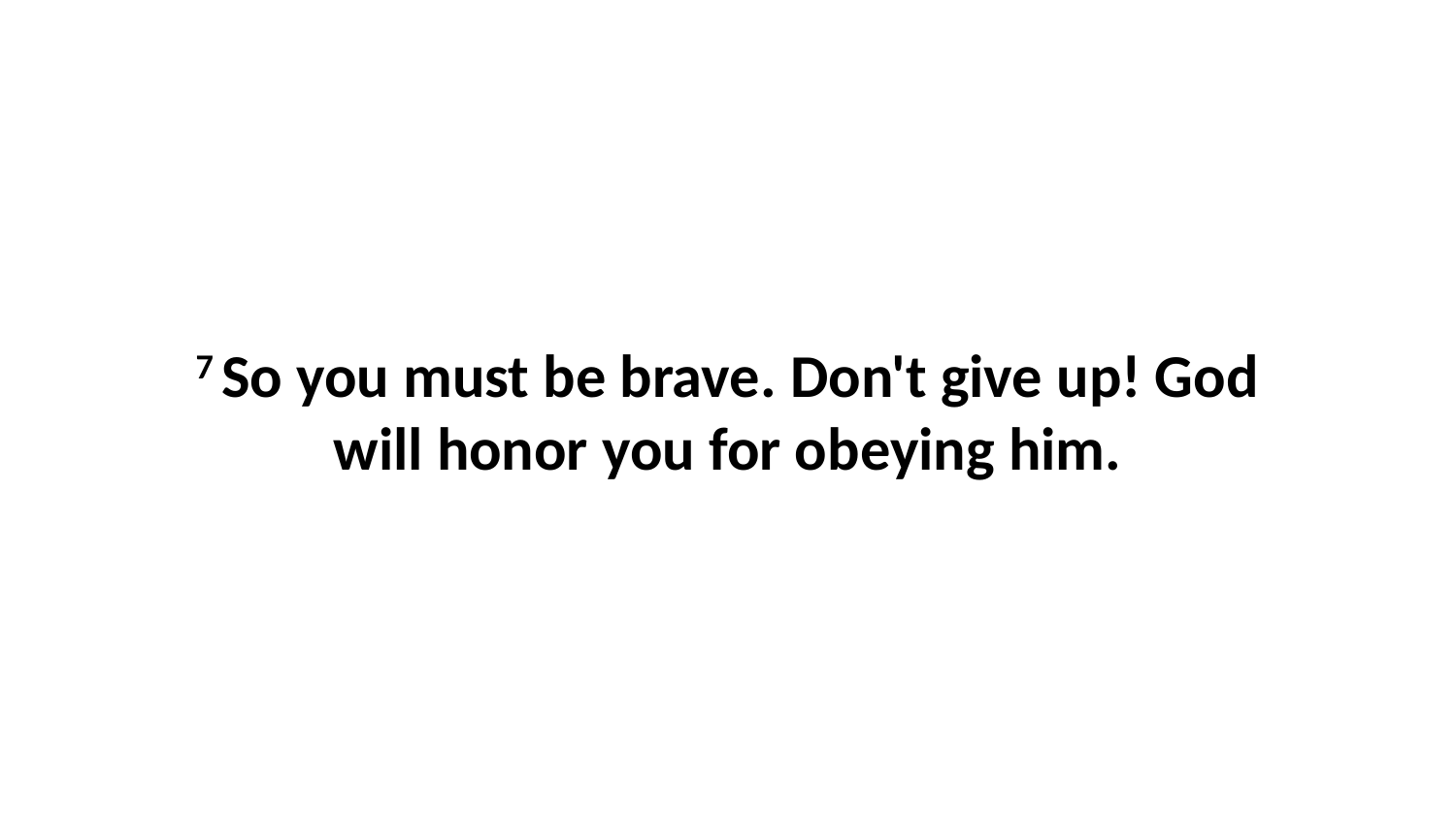

7 So you must be brave. Don't give up! God will honor you for obeying him.